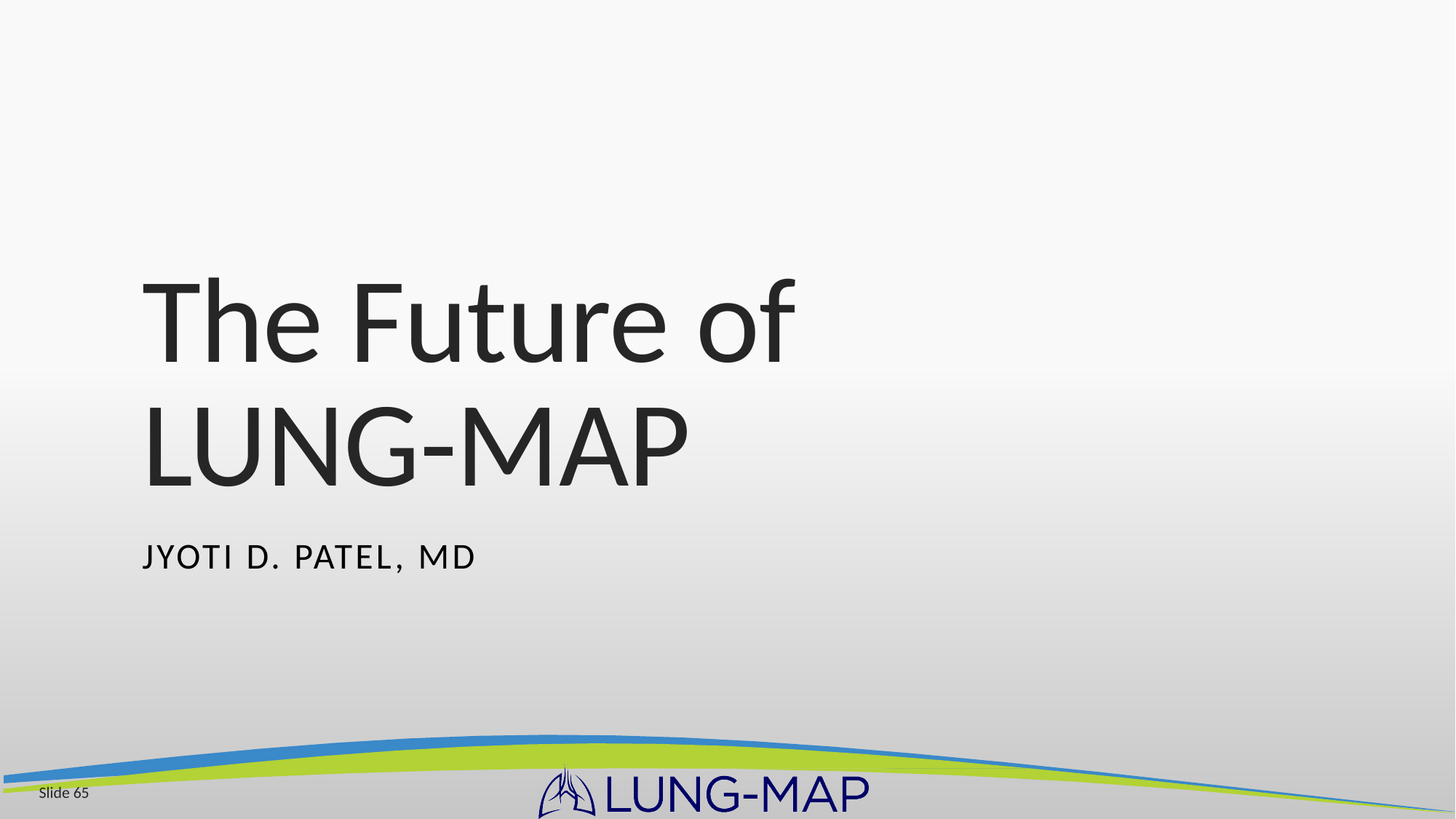

# The Future of LUNG-MAP
Jyoti D. Patel, MD
Slide 65